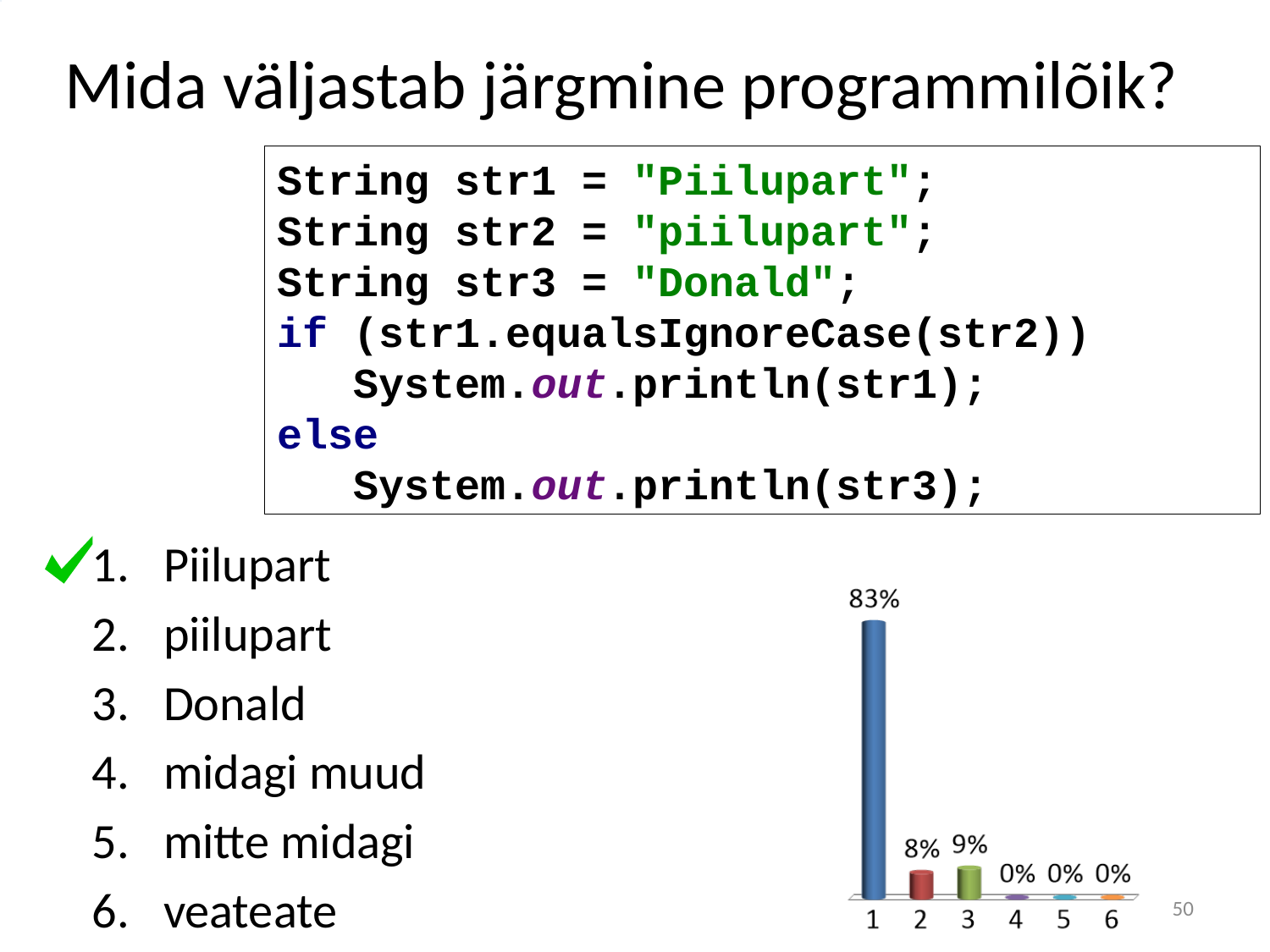

# Mida väljastab järgmine programmilõik?
String str1 = "Piilupart";
String str2 = "piilupart";
String str3 = "Donald";
if (str1.equalsIgnoreCase(str2))
   System.out.println(str1);
else
   System.out.println(str3);
Piilupart
piilupart
Donald
midagi muud
mitte midagi
veateate

50